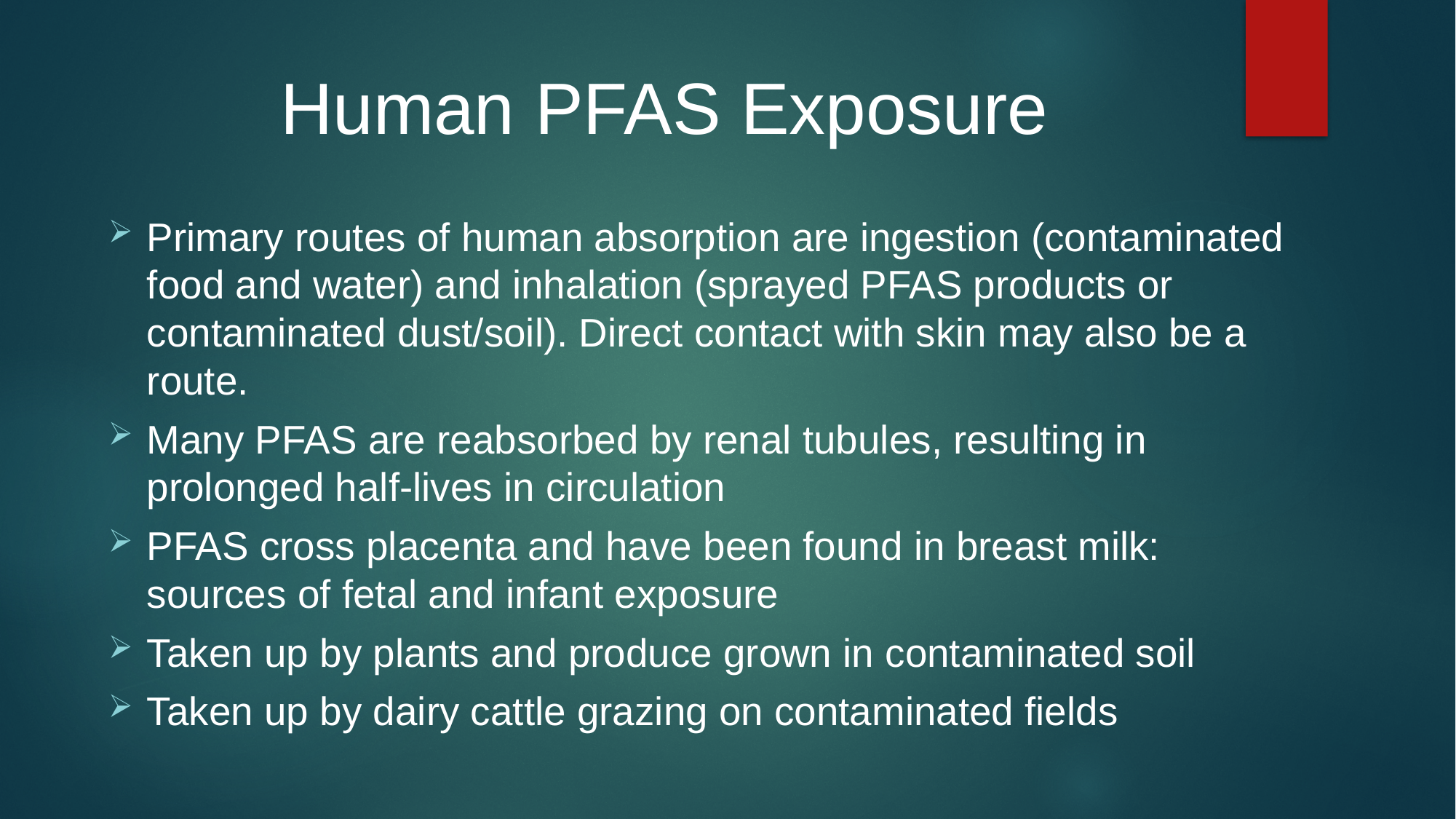

# Human PFAS Exposure
Primary routes of human absorption are ingestion (contaminated food and water) and inhalation (sprayed PFAS products or contaminated dust/soil). Direct contact with skin may also be a route.
Many PFAS are reabsorbed by renal tubules, resulting in prolonged half-lives in circulation
PFAS cross placenta and have been found in breast milk: sources of fetal and infant exposure
Taken up by plants and produce grown in contaminated soil
Taken up by dairy cattle grazing on contaminated fields